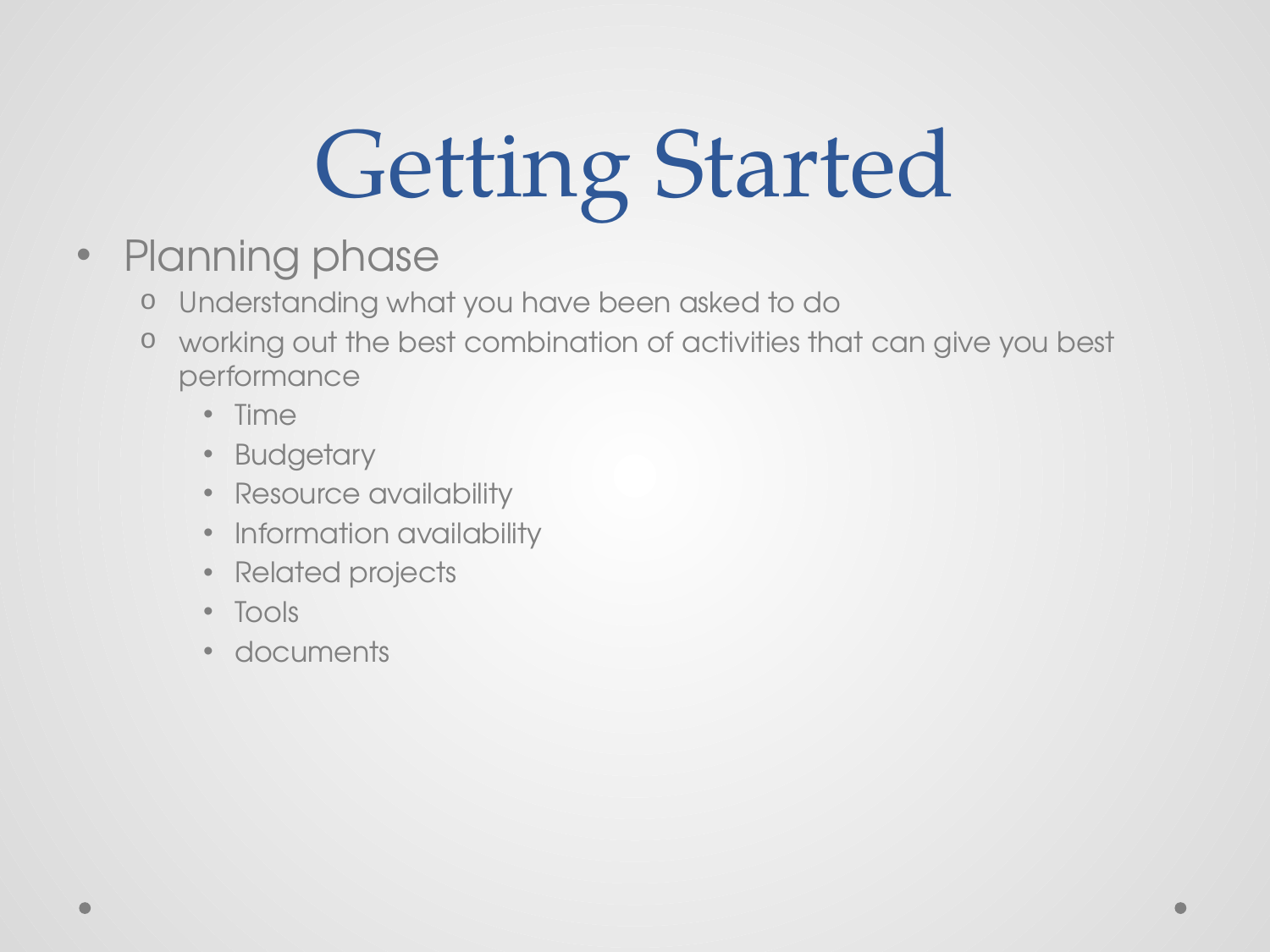

# Getting Started
Planning phase
Understanding what you have been asked to do
working out the best combination of activities that can give you best performance
Time
Budgetary
Resource availability
Information availability
Related projects
Tools
documents